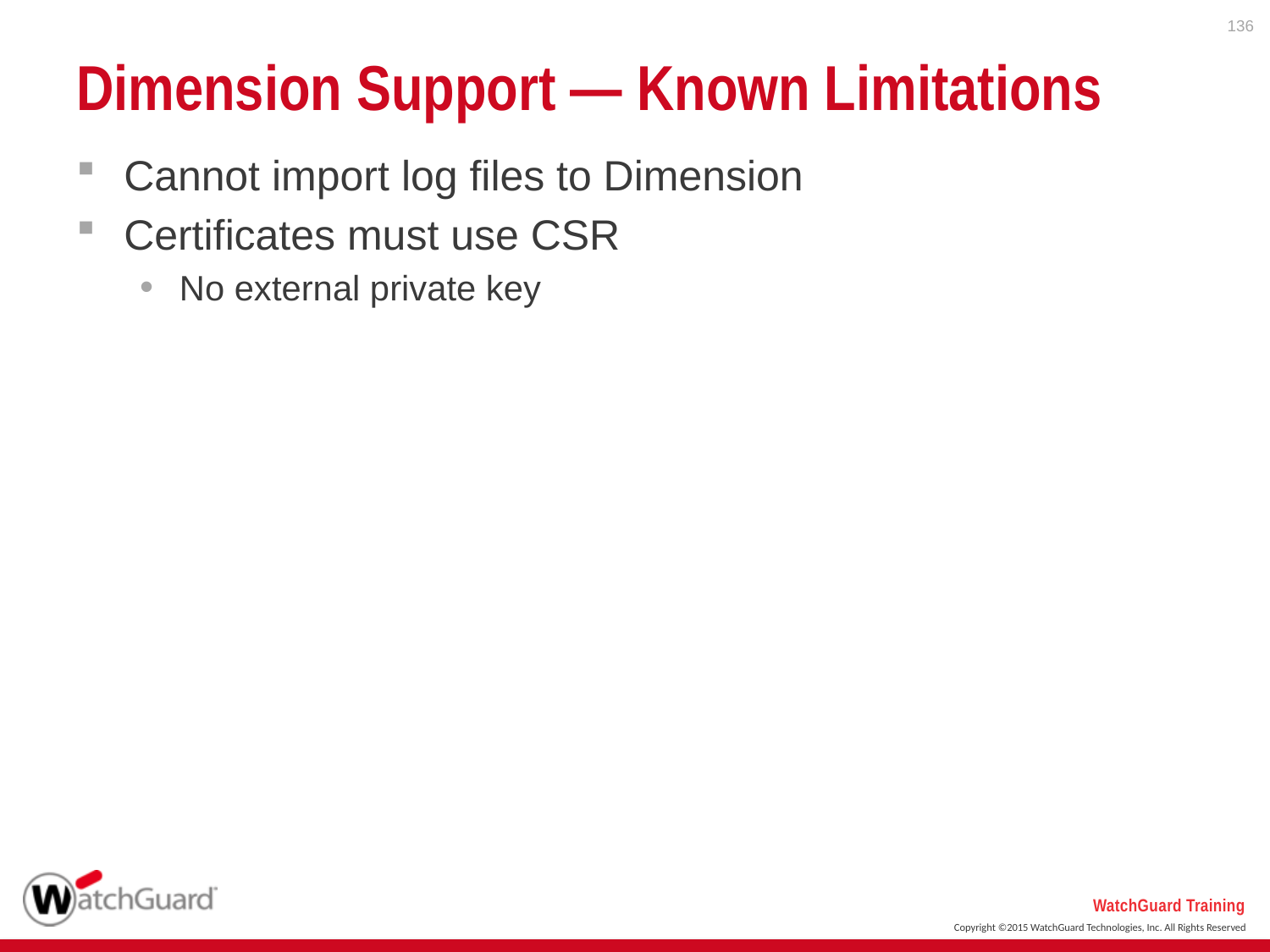

136
# Dimension Support — Known Limitations
Cannot import log files to Dimension
Certificates must use CSR
No external private key